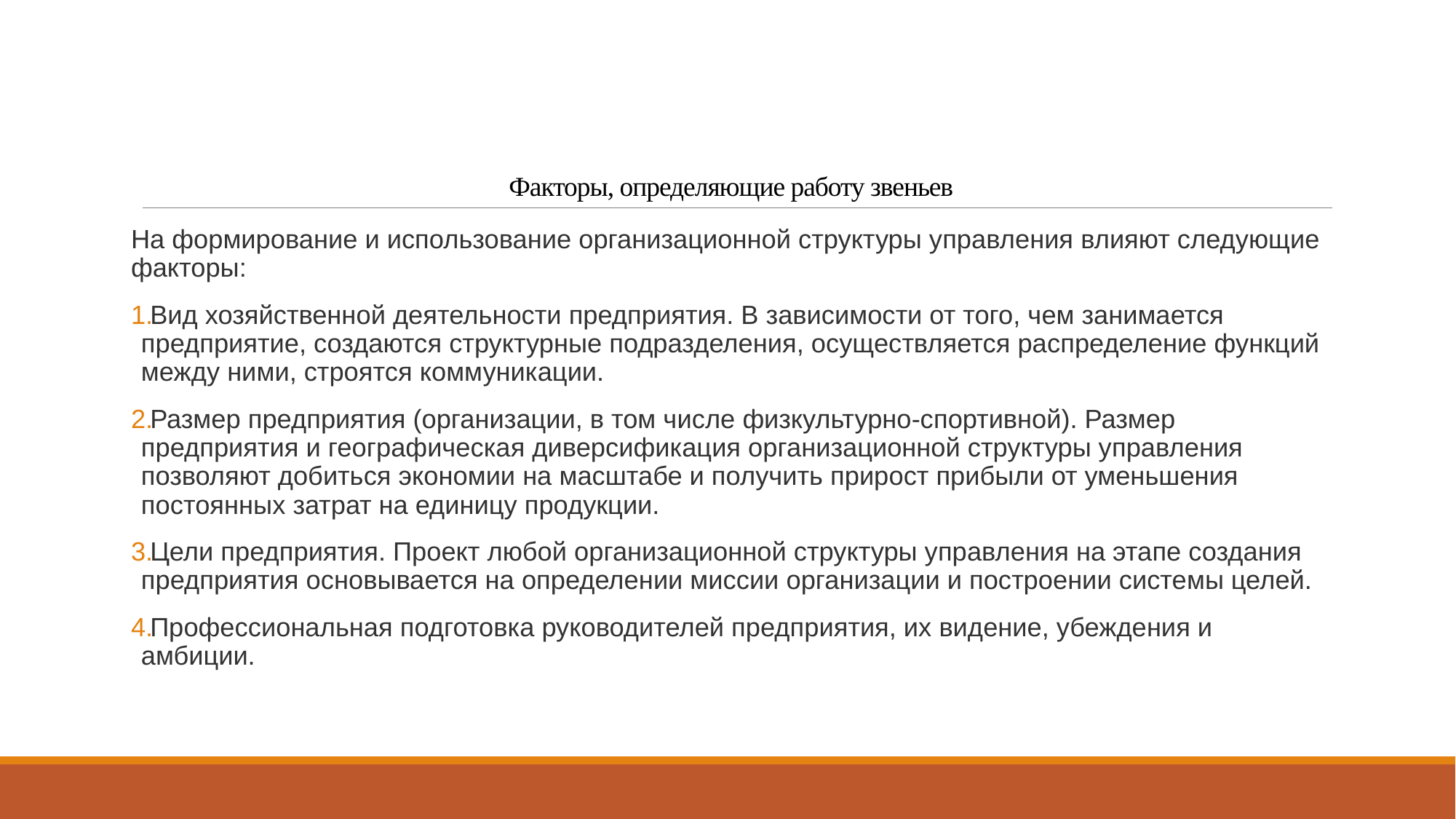

# Факторы, определяющие работу звеньев
На формирование и использование организационной структуры управления влияют следующие факторы:
Вид хозяйственной деятельности предприятия. В зависимости от того, чем занимается предприятие, создаются структурные подразделения, осуществляется распределение функций между ними, строятся коммуникации.
Размер предприятия (организации, в том числе физкультурно-спортивной). Размер предприятия и географическая диверсификация организационной структуры управления позволяют добиться экономии на масштабе и получить прирост прибыли от уменьшения постоянных затрат на единицу продукции.
Цели предприятия. Проект любой организационной структуры управления на этапе создания предприятия основывается на определении миссии организации и построении системы целей.
Профессиональная подготовка руководителей предприятия, их видение, убеждения и амбиции.